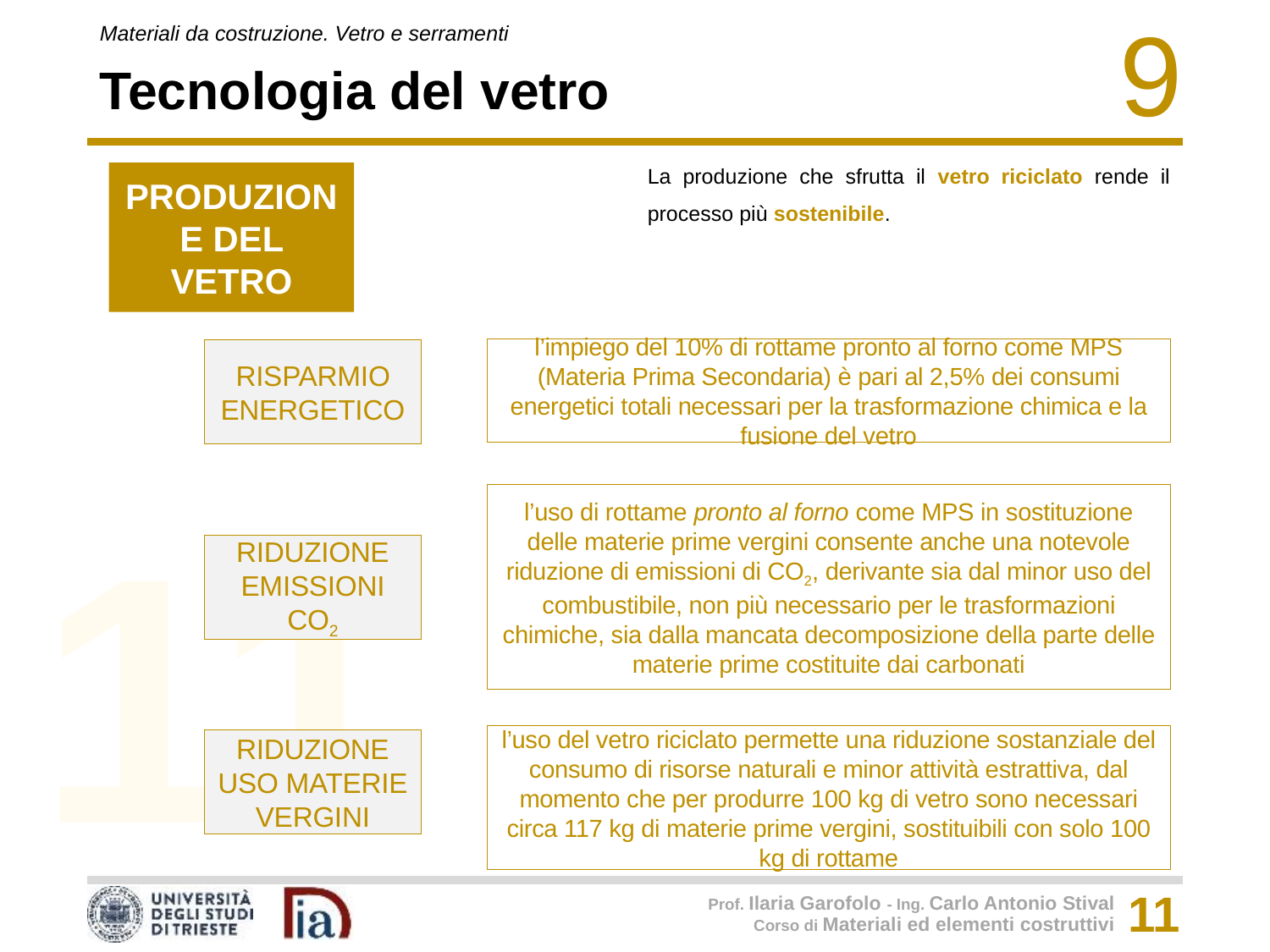

# Tecnologia del vetro
La produzione che sfrutta il vetro riciclato rende il processo più sostenibile.
PRODUZIONE DEL VETRO
l’impiego del 10% di rottame pronto al forno come MPS (Materia Prima Secondaria) è pari al 2,5% dei consumi energetici totali necessari per la trasformazione chimica e la fusione del vetro
RISPARMIO ENERGETICO
l’uso di rottame pronto al forno come MPS in sostituzione delle materie prime vergini consente anche una notevole riduzione di emissioni di CO2, derivante sia dal minor uso del combustibile, non più necessario per le trasformazioni chimiche, sia dalla mancata decomposizione della parte delle materie prime costituite dai carbonati
RIDUZIONE EMISSIONI CO2
l’uso del vetro riciclato permette una riduzione sostanziale del consumo di risorse naturali e minor attività estrattiva, dal momento che per produrre 100 kg di vetro sono necessari circa 117 kg di materie prime vergini, sostituibili con solo 100 kg di rottame
RIDUZIONE USO MATERIE VERGINI